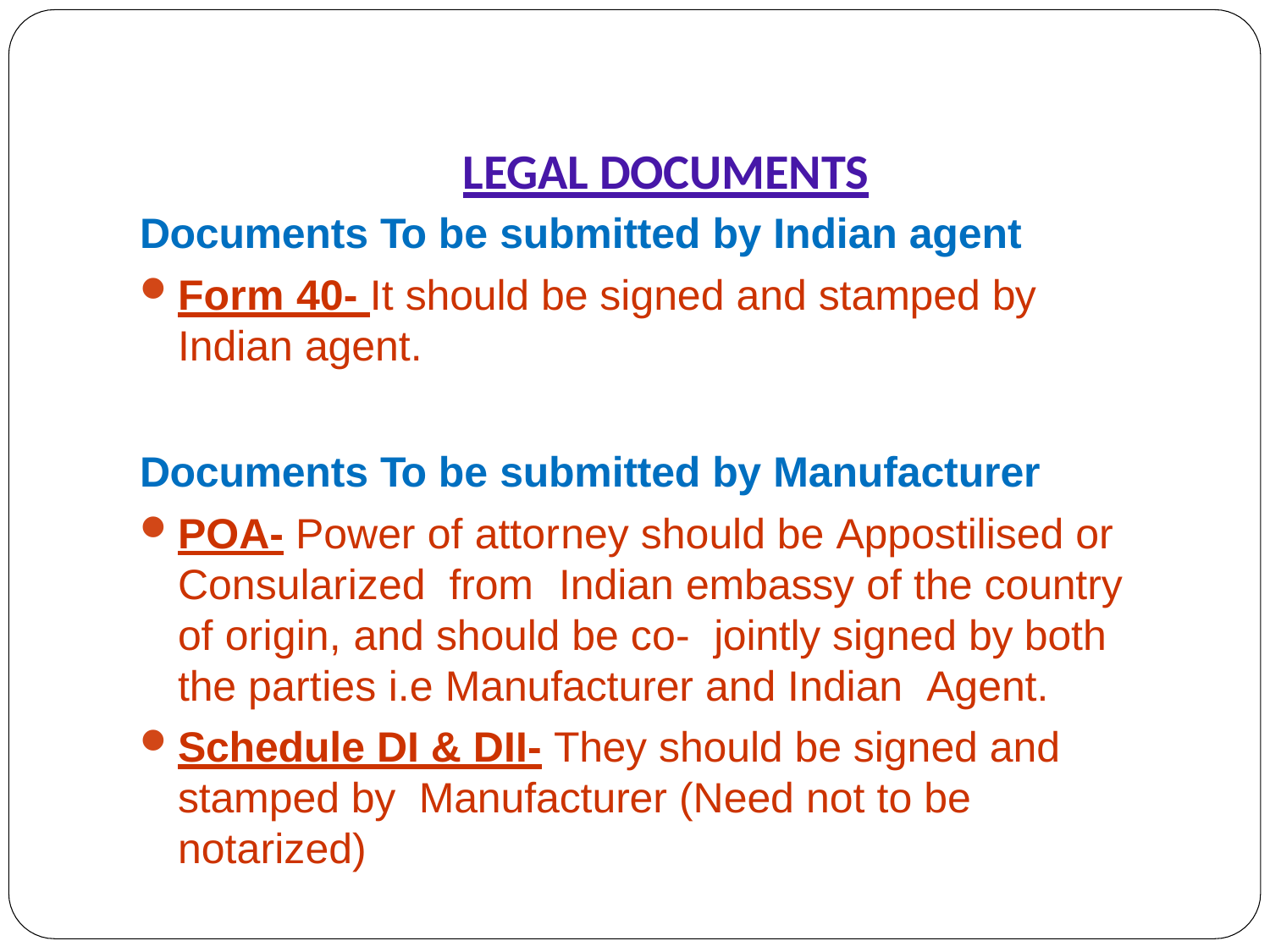

# LEGAL DOCUMENTS
Documents To be submitted by Indian agent
Form 40- It should be signed and stamped by Indian agent.

Documents To be submitted by Manufacturer
POA- Power of attorney should be Appostilised or Consularized  from	Indian embassy of the country of origin, and should be co-  jointly signed by both the parties i.e Manufacturer and Indian  Agent.
Schedule DI & DII- They should be signed and stamped by  Manufacturer (Need not to be notarized)